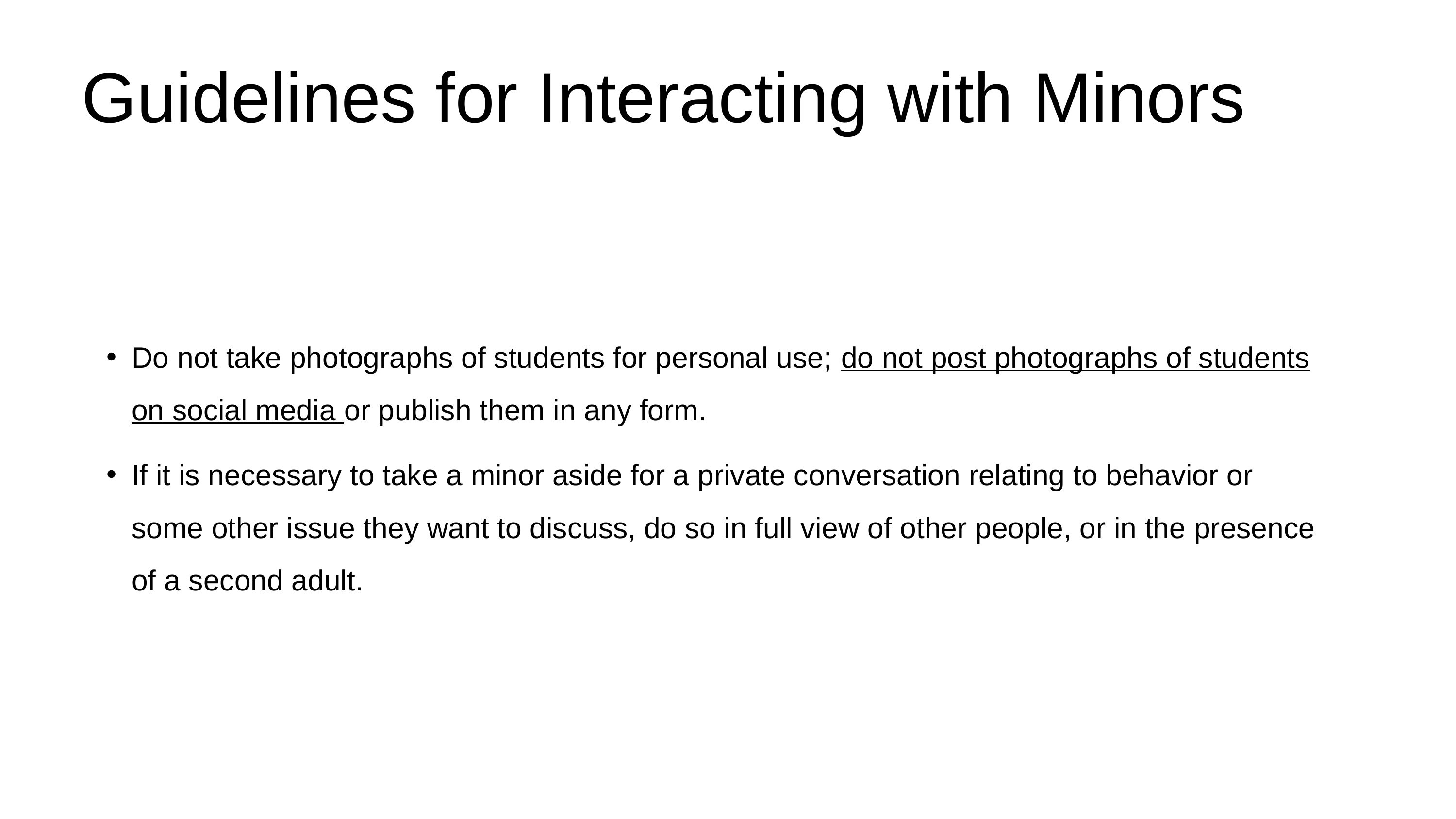

Guidelines for Interacting with Minors​

Do not take photographs of students for personal use; do not post photographs of students on social media or publish them in any form.​
If it is necessary to take a minor aside for a private conversation relating to behavior or some other issue they want to discuss, do so in full view of other people, or in the presence of a second adult. ​